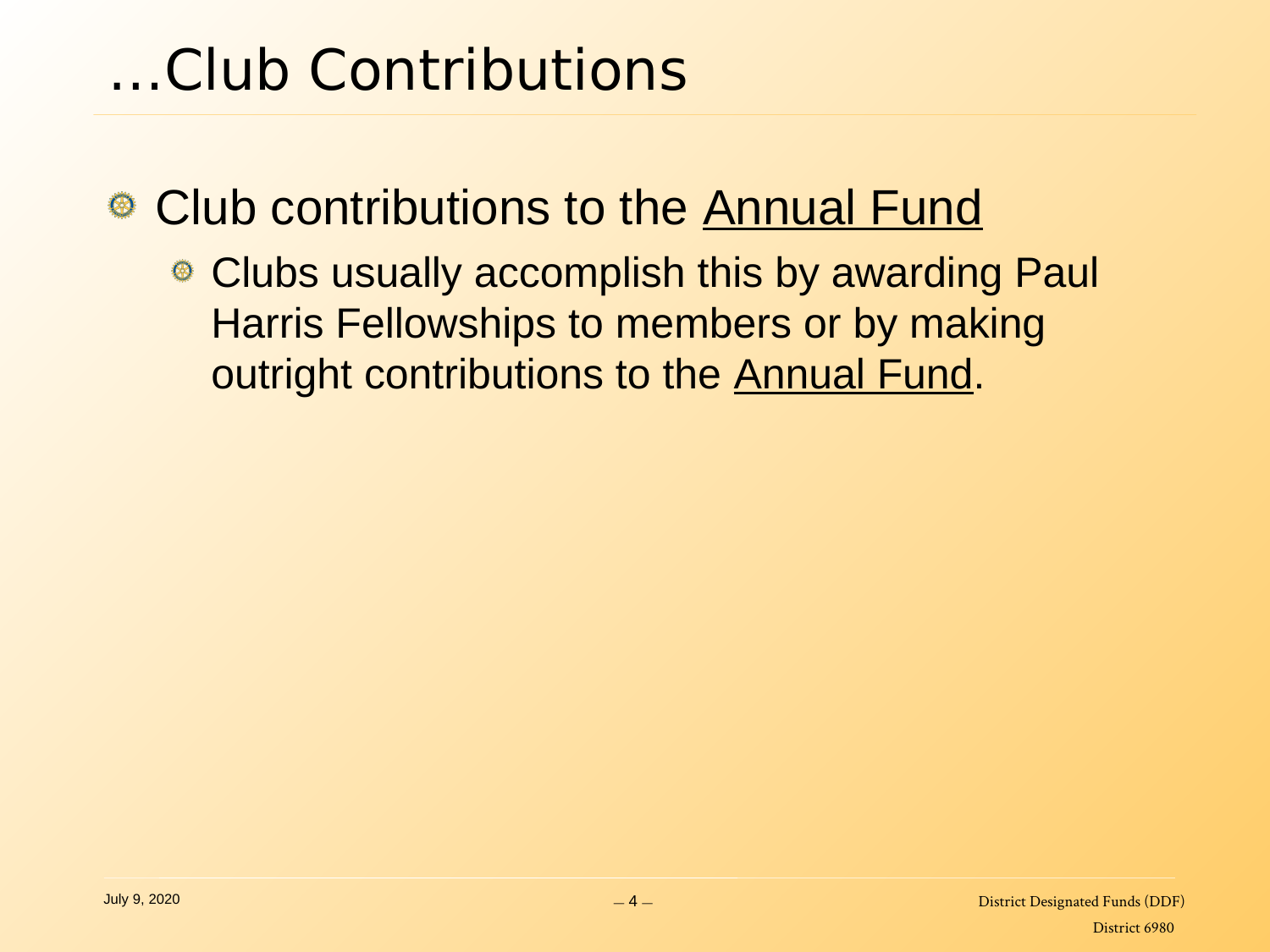

# …Club Contributions
Club contributions to the Annual Fund
Clubs usually accomplish this by awarding Paul Harris Fellowships to members or by making outright contributions to the Annual Fund.
— 4 —